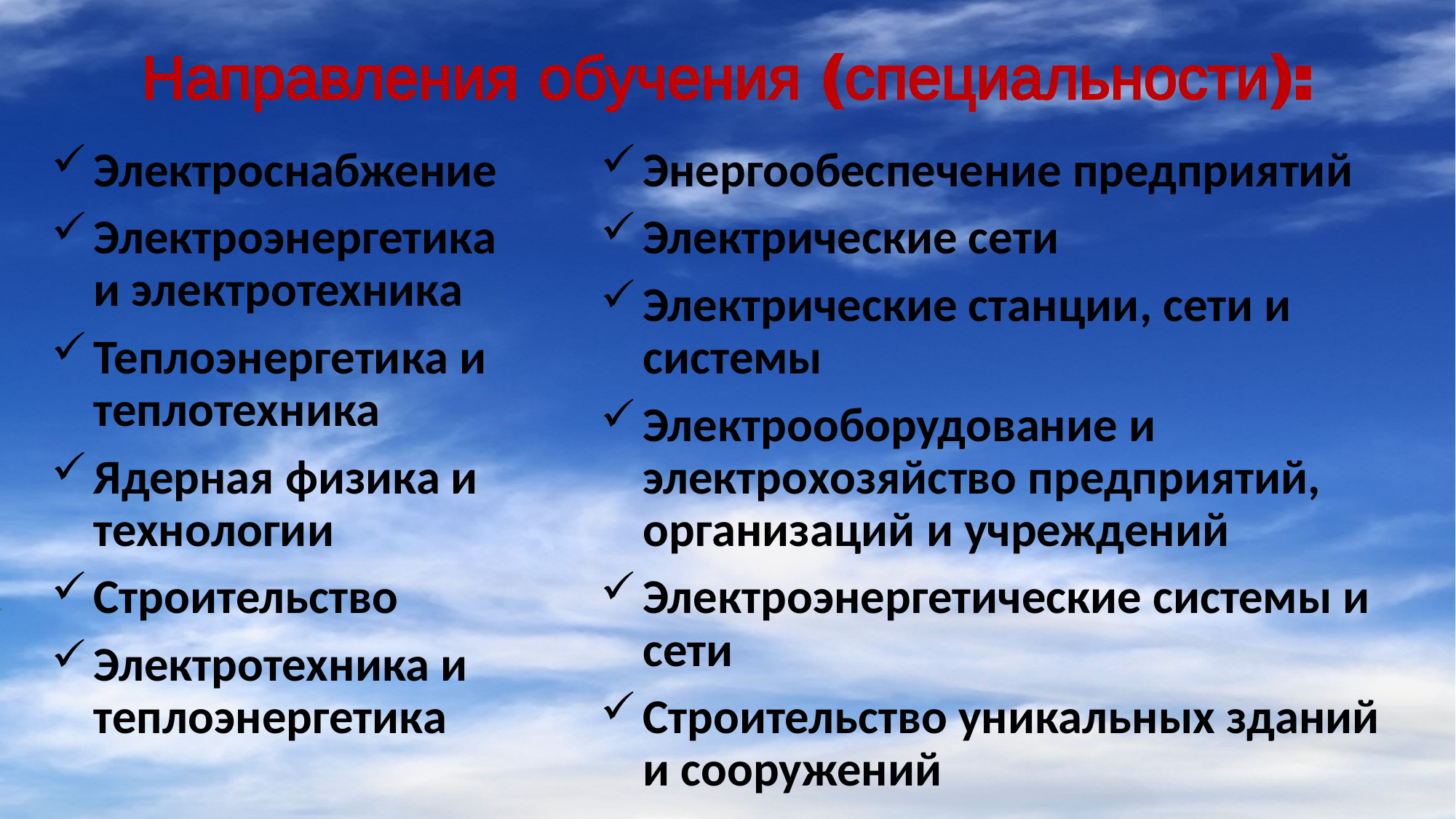

# Направления обучения (специальности):
Энергообеспечение предприятий
Электрические сети
Электрические станции, сети и системы
Электрооборудование и электрохозяйство предприятий, организаций и учреждений
Электроэнергетические системы и сети
Строительство уникальных зданий и сооружений
Электроснабжение
Электроэнергетика и электротехника
Теплоэнергетика и теплотехника
Ядерная физика и технологии
Строительство
Электротехника и теплоэнергетика